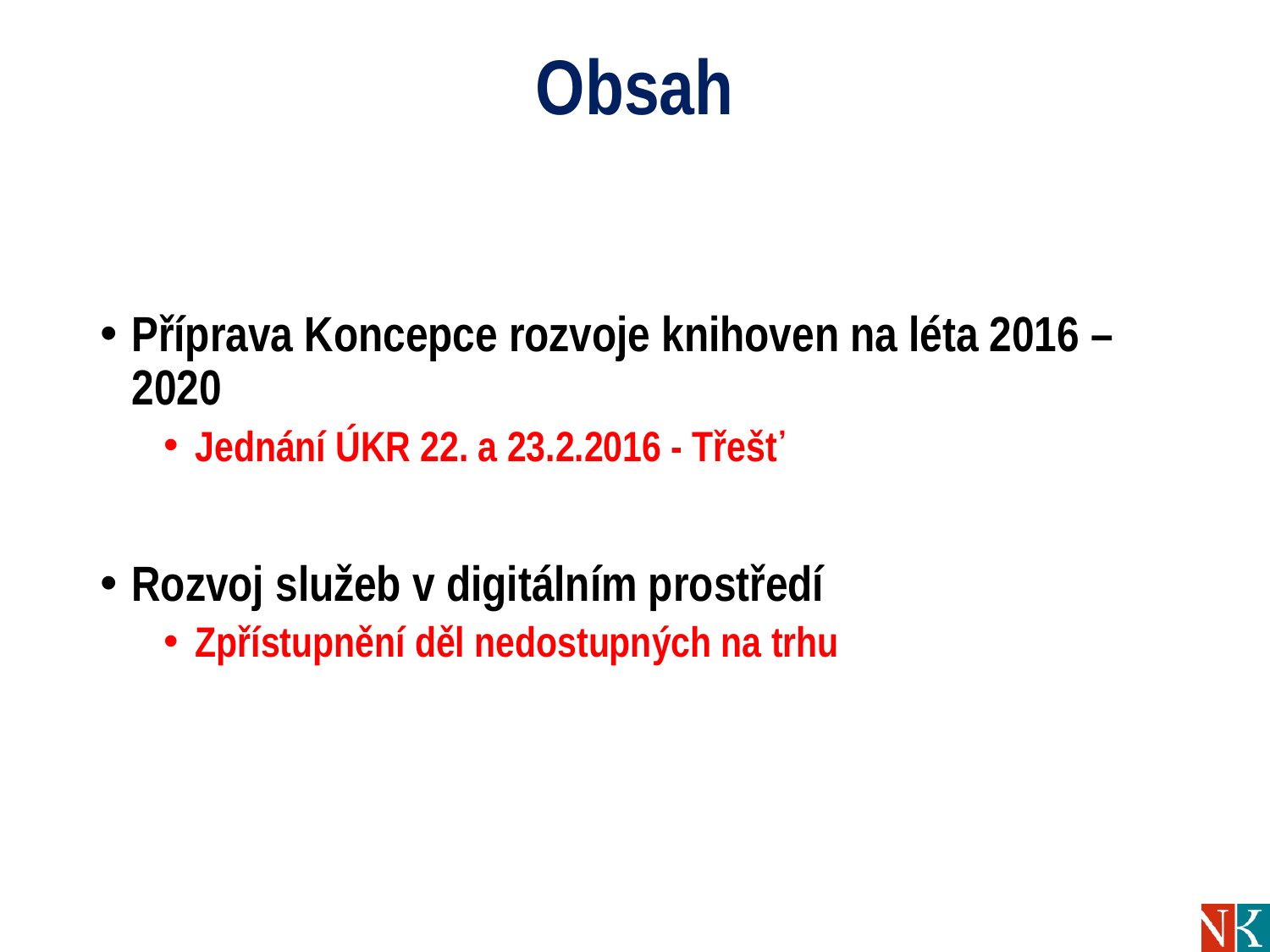

# Obsah

Příprava Koncepce rozvoje knihoven na léta 2016 – 2020
Jednání ÚKR 22. a 23.2.2016 - Třešť

Rozvoj služeb v digitálním prostředí
Zpřístupnění děl nedostupných na trhu